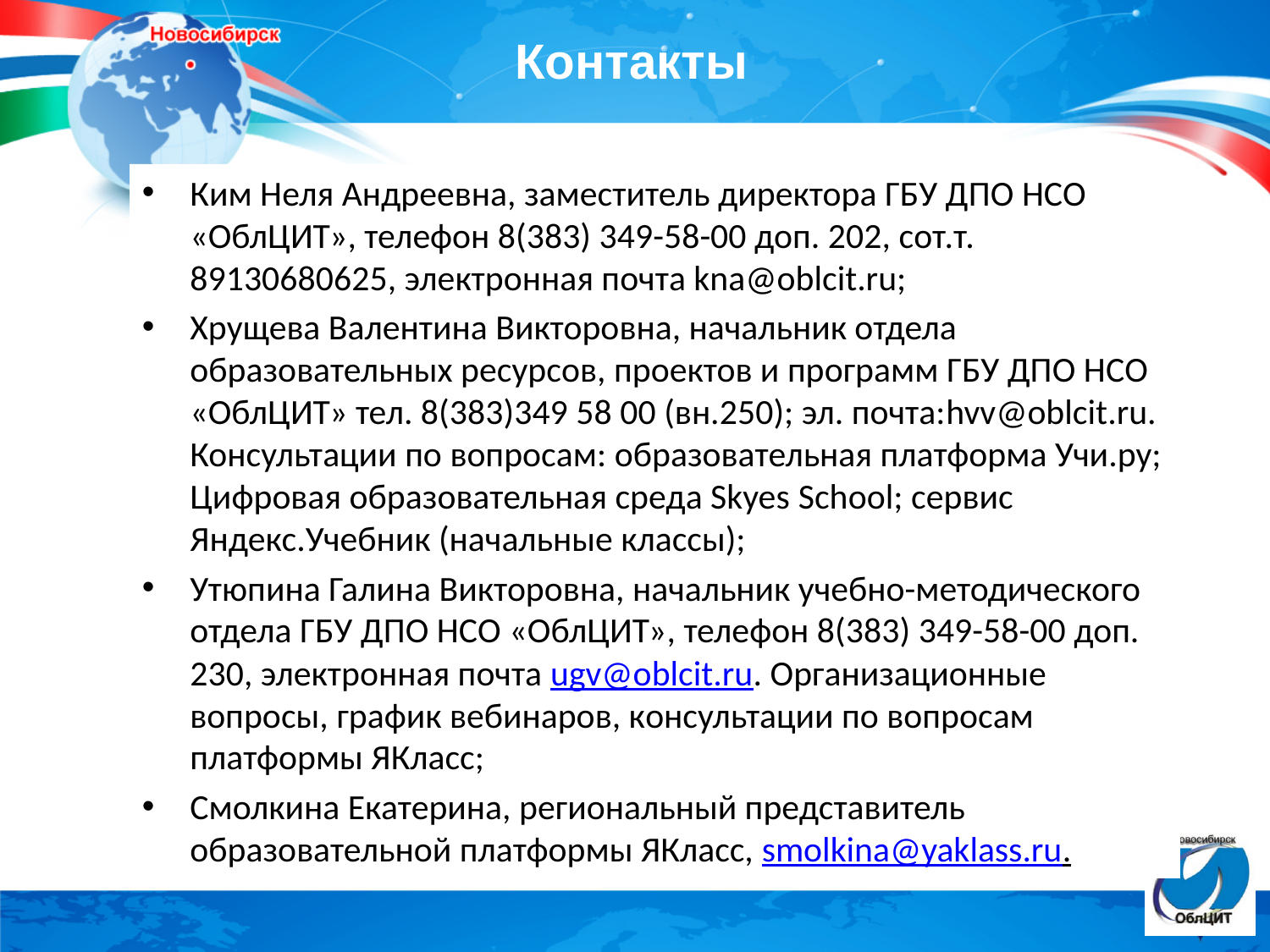

# Контакты
Ким Неля Андреевна, заместитель директора ГБУ ДПО НСО «ОблЦИТ», телефон 8(383) 349-58-00 доп. 202, сот.т. 89130680625, электронная почта kna@oblcit.ru;
Хрущева Валентина Викторовна, начальник отдела образовательных ресурсов, проектов и программ ГБУ ДПО НСО «ОблЦИТ» тел. 8(383)349 58 00 (вн.250); эл. почта:hvv@oblcit.ru. Консультации по вопросам: образовательная платформа Учи.ру; Цифровая образовательная среда Skyes School; сервис Яндекс.Учебник (начальные классы);
Утюпина Галина Викторовна, начальник учебно-методического отдела ГБУ ДПО НСО «ОблЦИТ», телефон 8(383) 349-58-00 доп. 230, электронная почта ugv@oblcit.ru. Организационные вопросы, график вебинаров, консультации по вопросам платформы ЯКласс;
Смолкина Екатерина, региональный представитель образовательной платформы ЯКласс, smolkina@yaklass.ru.